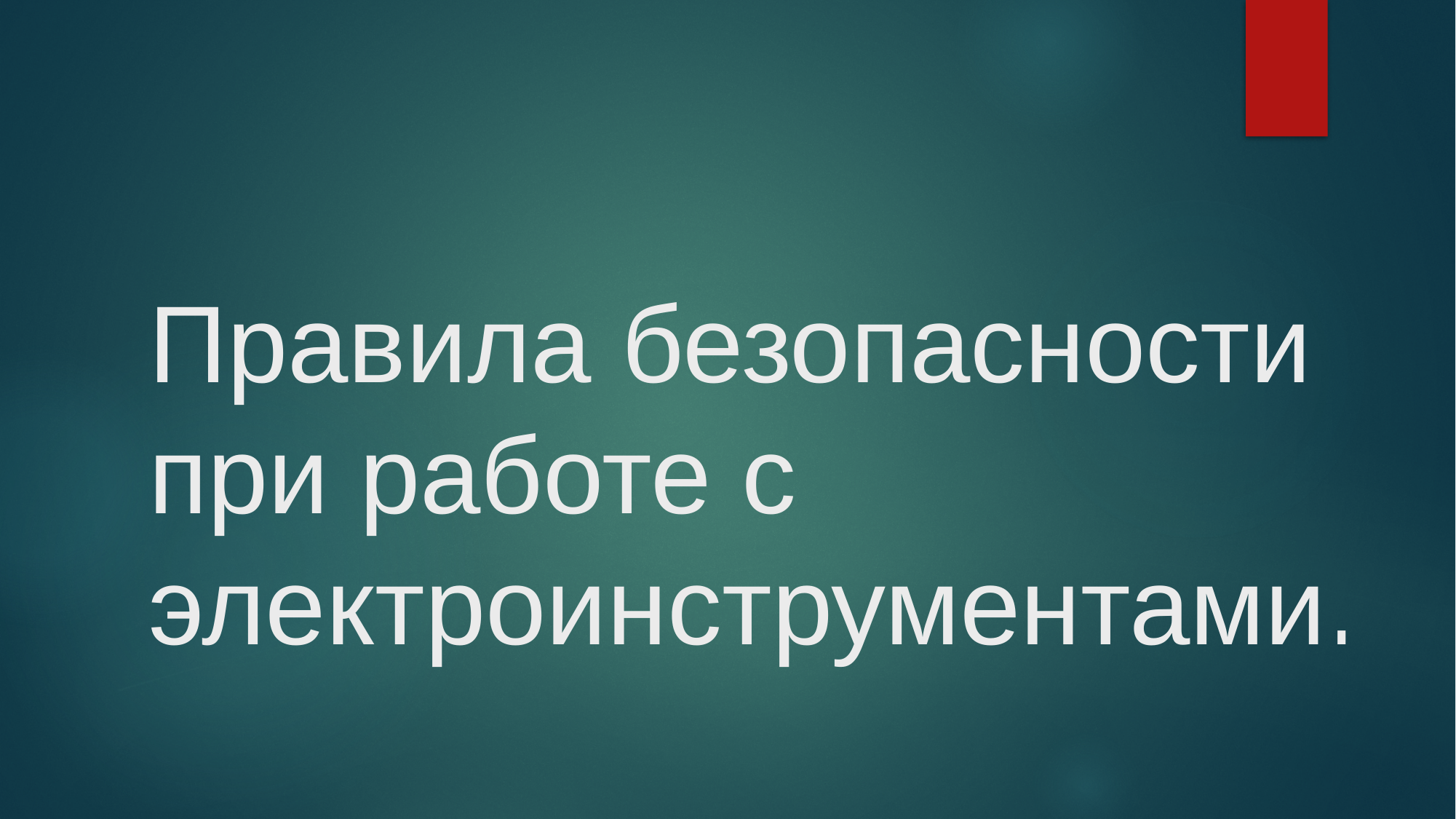

# Правила безопасности при работе с электроинструментами.